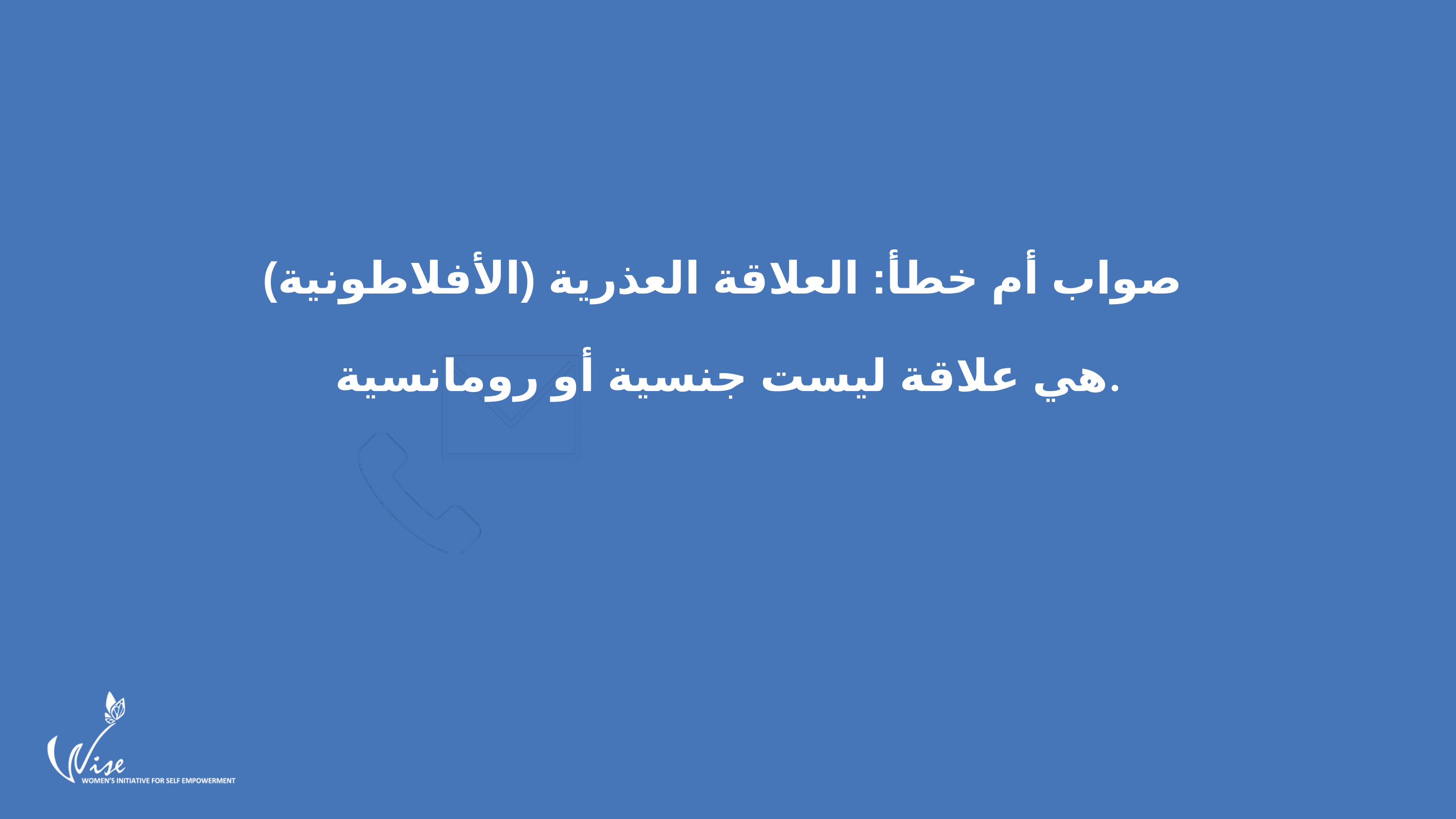

صواب أم خطأ: العلاقة العذرية (الأفلاطونية)
هي علاقة ليست جنسية أو رومانسية.